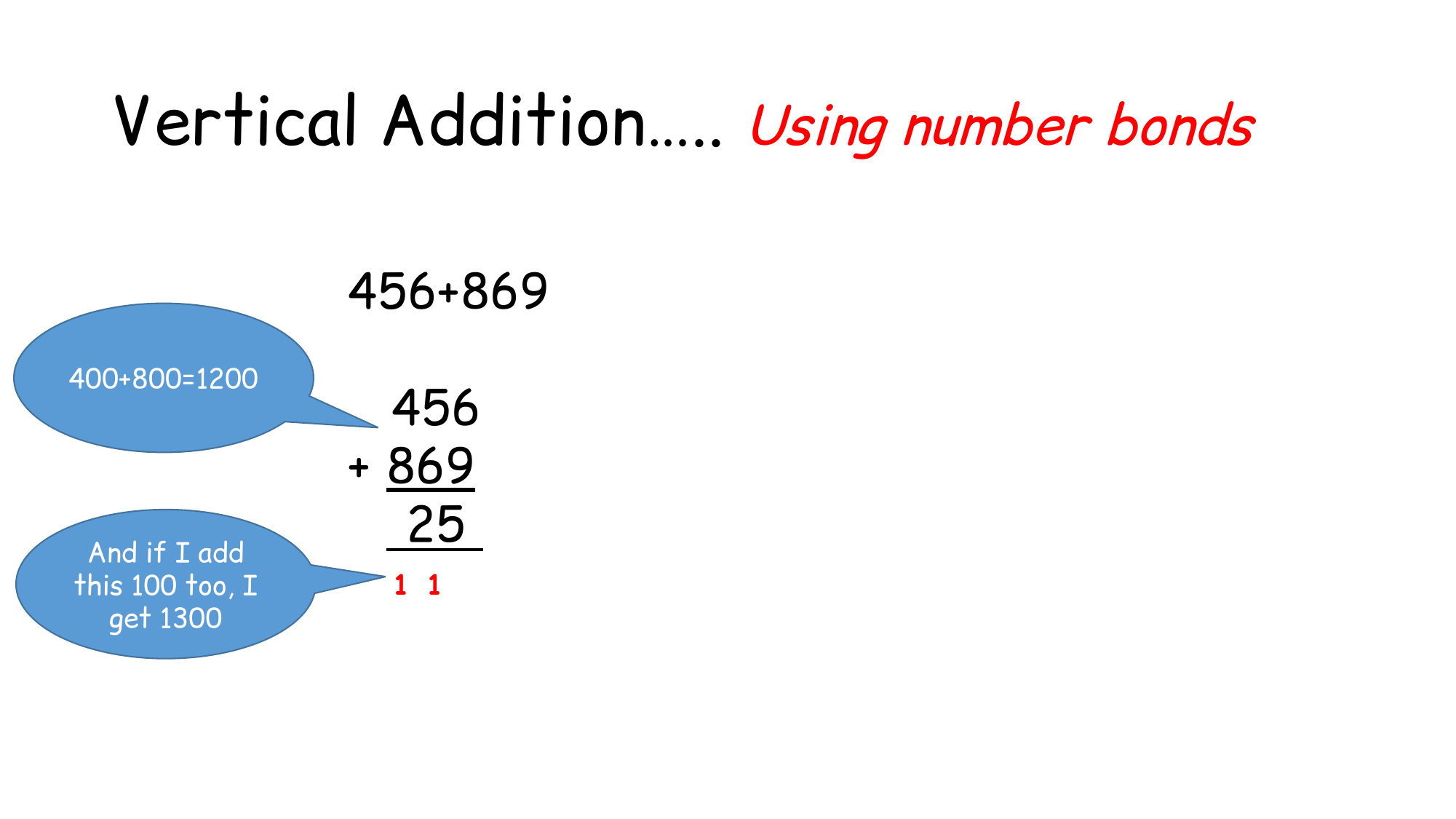

# Vertical Addition….. Using number bonds
456+869

   456
+ 869
    25

400+800=1200
And if I add this 100 too, I get 1300
1
1